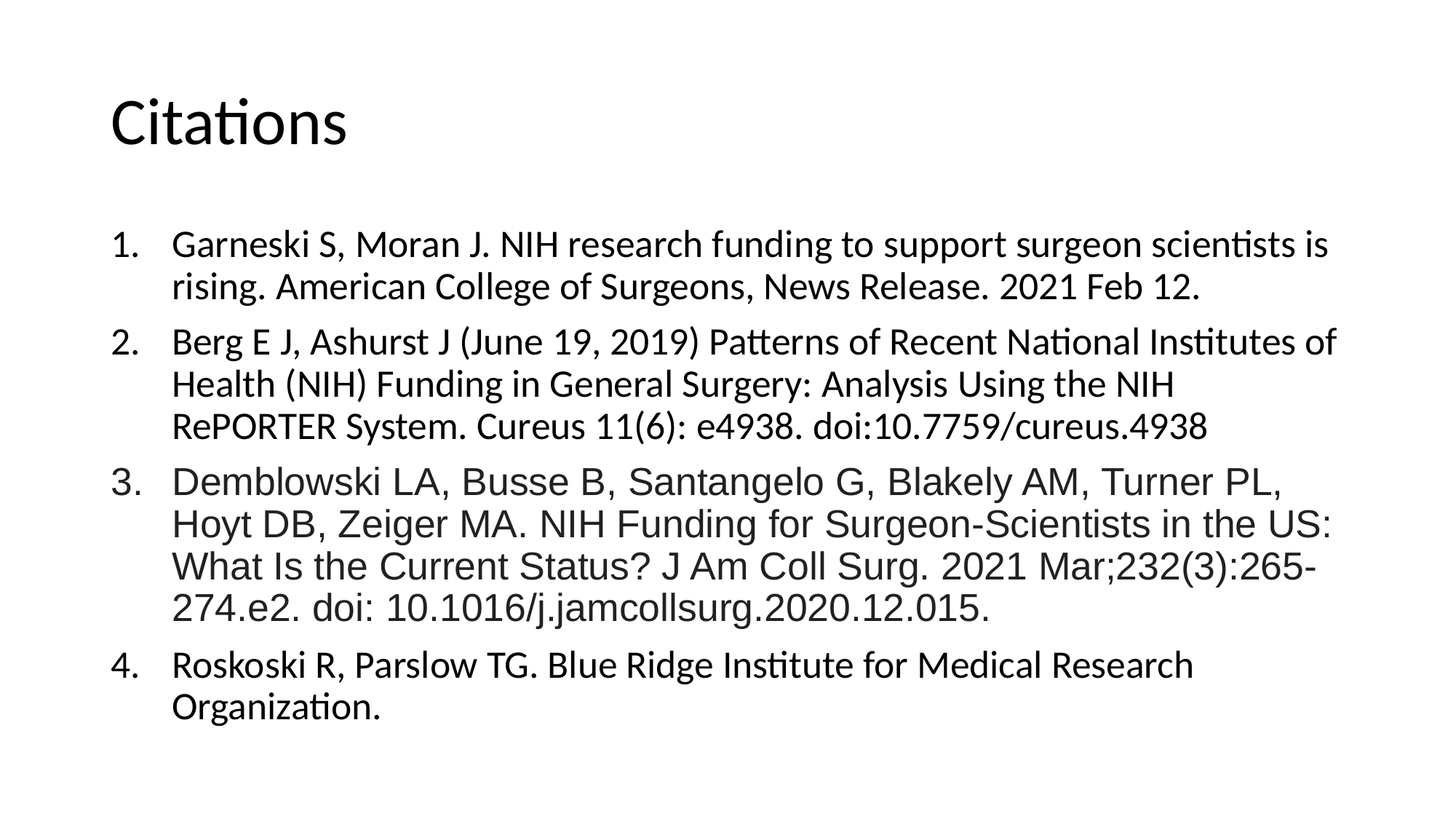

# Citations
Garneski S, Moran J. NIH research funding to support surgeon scientists is rising. American College of Surgeons, News Release. 2021 Feb 12.
Berg E J, Ashurst J (June 19, 2019) Patterns of Recent National Institutes of Health (NIH) Funding in General Surgery: Analysis Using the NIH RePORTER System. Cureus 11(6): e4938. doi:10.7759/cureus.4938
Demblowski LA, Busse B, Santangelo G, Blakely AM, Turner PL, Hoyt DB, Zeiger MA. NIH Funding for Surgeon-Scientists in the US: What Is the Current Status? J Am Coll Surg. 2021 Mar;232(3):265-274.e2. doi: 10.1016/j.jamcollsurg.2020.12.015.
Roskoski R, Parslow TG. Blue Ridge Institute for Medical Research Organization.